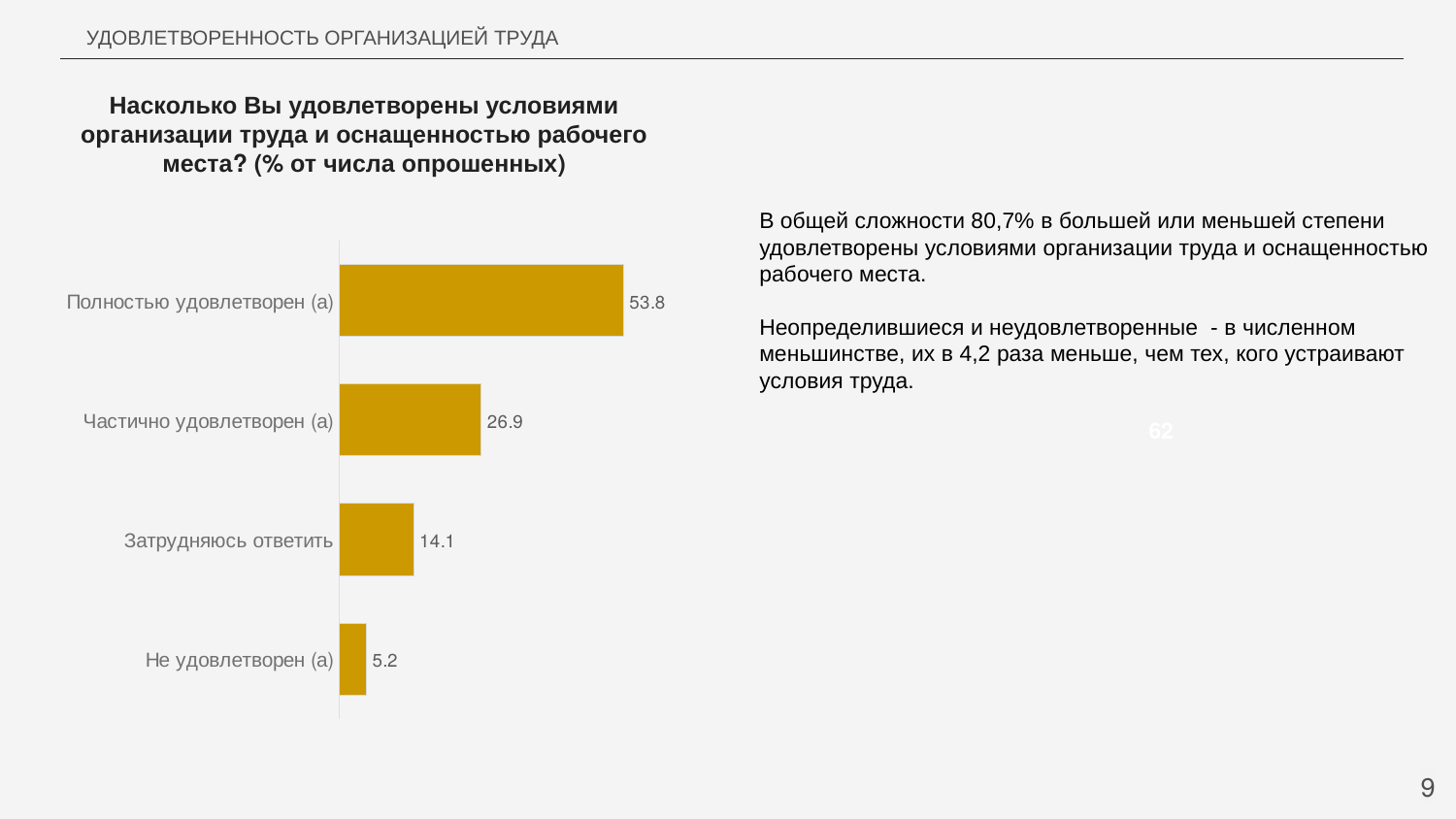

УДОВЛЕТВОРЕННОСТЬ ОРГАНИЗАЦИЕЙ ТРУДА

В общей сложности 80,7% в большей или меньшей степени удовлетворены условиями организации труда и оснащенностью рабочего места.

Неопределившиеся и неудовлетворенные  - в численном меньшинстве, их в 4,2 раза меньше, чем тех, кого устраивают условия труда.

Насколько Вы удовлетворены условиями организации труда и оснащенностью рабочего места? (% от числа опрошенных)

### Chart

| Category | Ряд 1 |
|---|---|
| Не удовлетворен (а) | 5.2 |
| Затрудняюсь ответить | 14.1 |
| Частично удовлетворен (а) | 26.9 |
| Полностью удовлетворен (а) | 53.8 |
62
9